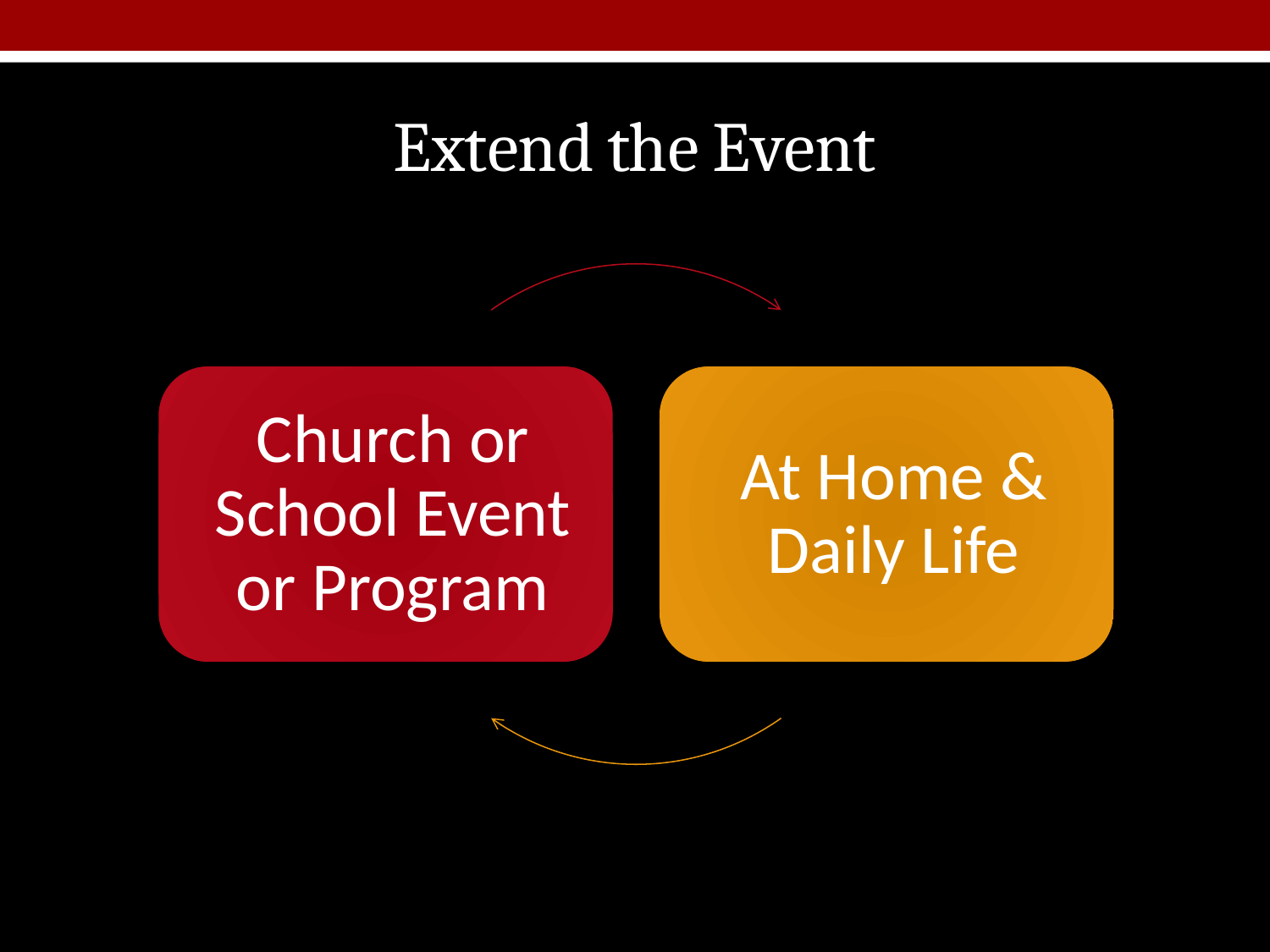

# Extend the Event
Church or School Event or Program
At Home & Daily Life